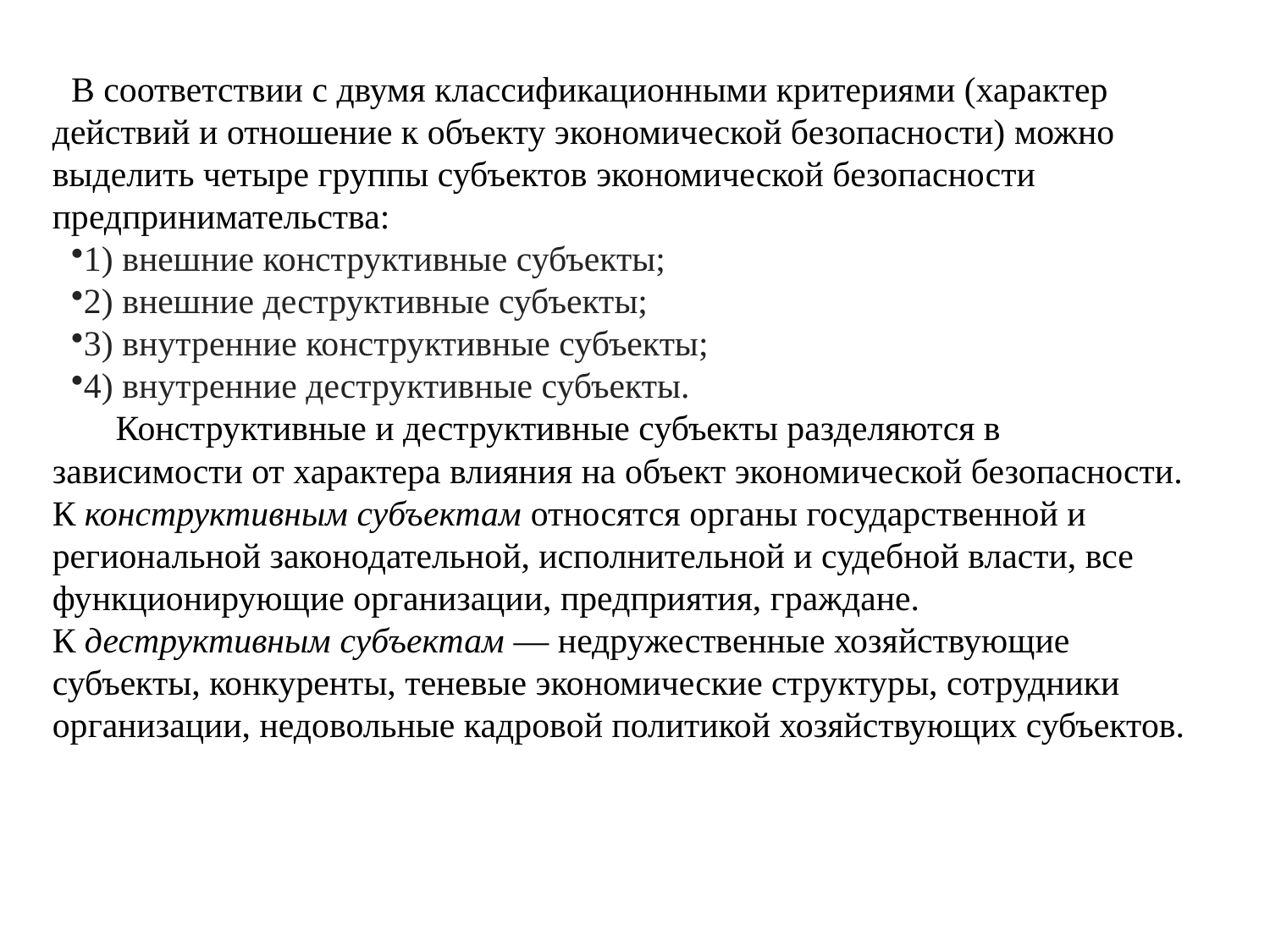

В соответствии с двумя классификационными критериями (характер действий и отношение к объекту экономической безопасности) можно выделить четыре группы субъектов экономической безопасности предпринимательства:
1) внешние конструктивные субъекты;
2) внешние деструктивные субъекты;
3) внутренние конструктивные субъекты;
4) внутренние деструктивные субъекты.
     Конструктивные и деструктивные субъекты разделяются в зависимости от характера влияния на объект экономической безопасности. К конструктивным субъектам относятся органы государственной и региональной законодательной, исполнительной и судебной власти, все функционирующие организации, предприятия, граждане. К деструктивным субъектам — недружественные хозяйствующие субъекты, конкуренты, теневые экономические структуры, сотрудники организации, недовольные кадровой политикой хозяйствующих субъектов.